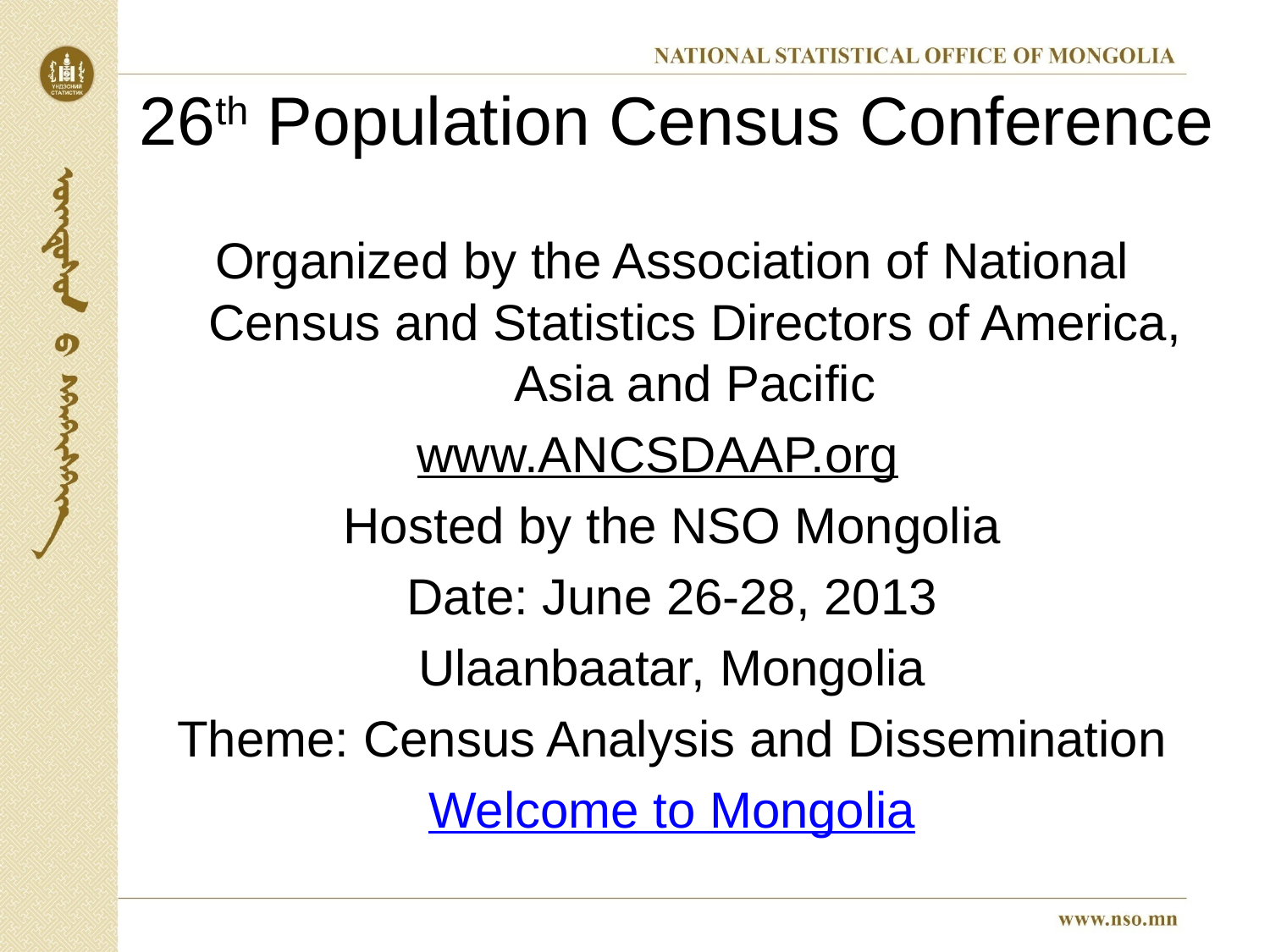

# 26th Population Census Conference
Organized by the Association of National Census and Statistics Directors of America, Asia and Pacific
www.ANCSDAAP.org
Hosted by the NSO Mongolia
Date: June 26-28, 2013
Ulaanbaatar, Mongolia
Theme: Census Analysis and Dissemination
Welcome to Mongolia